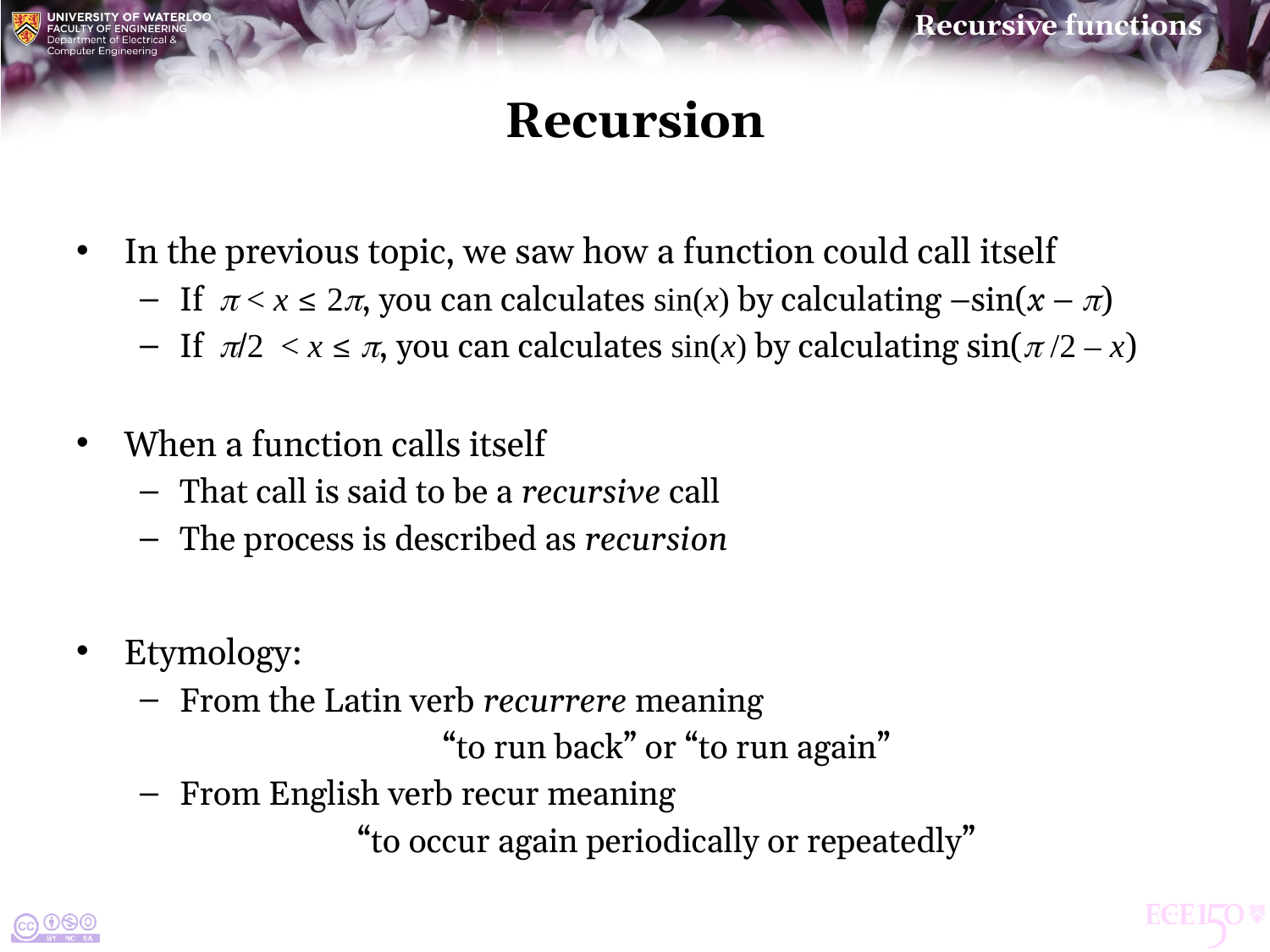

# Recursion
In the previous topic, we saw how a function could call itself
If  π < x ≤ 2π, you can calculates sin(x) by calculating –sin(x – π)
If  π/2 < x ≤ π, you can calculates sin(x) by calculating sin(π /2 – x)

When a function calls itself
That call is said to be a recursive call
The process is described as recursion

Etymology:
From the Latin verb recurrere meaning
“to run back” or “to run again”
From English verb recur meaning
“to occur again periodically or repeatedly”